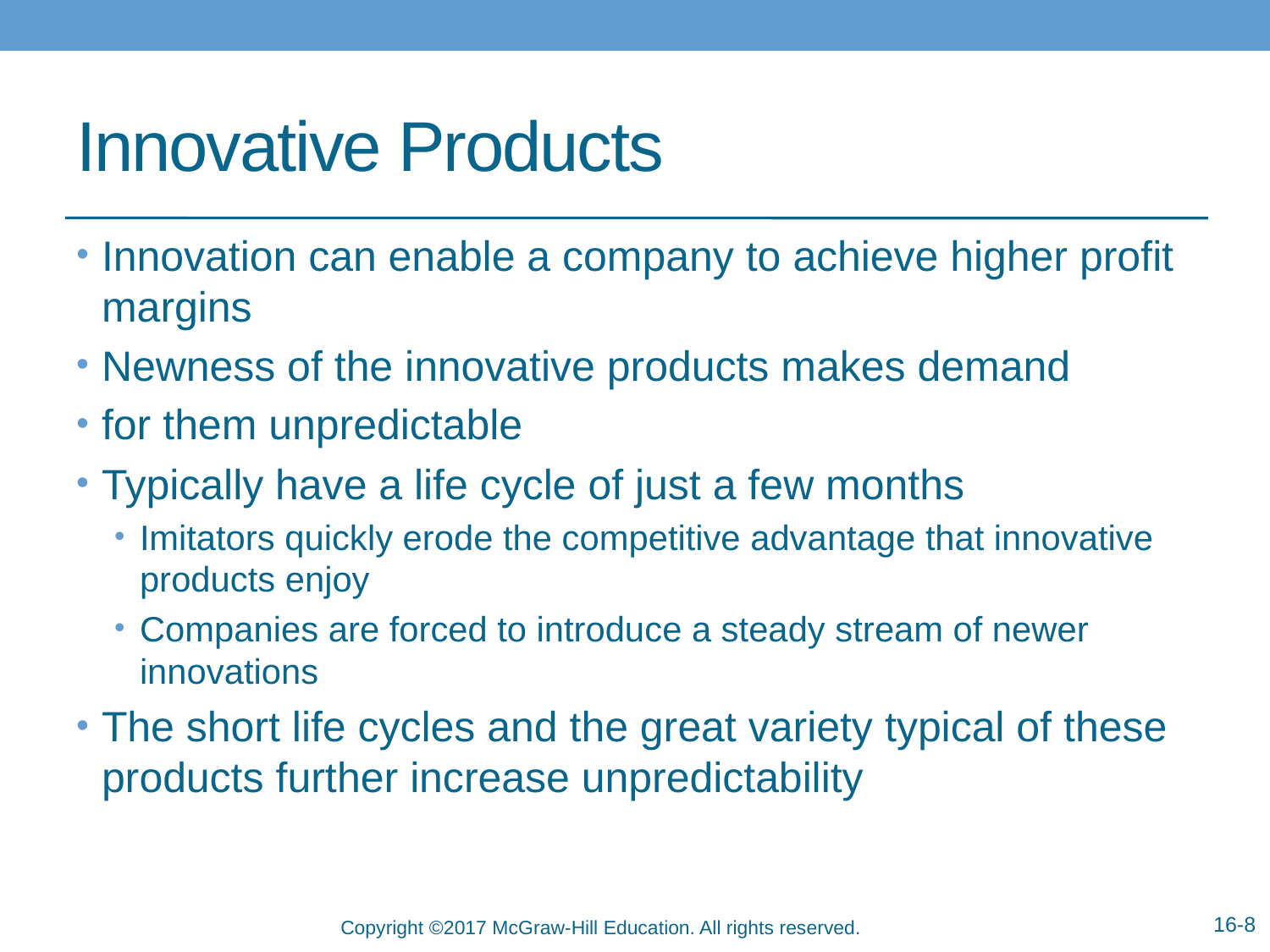

# Innovative Products
Innovation can enable a company to achieve higher profit margins
Newness of the innovative products makes demand
for them unpredictable
Typically have a life cycle of just a few months
Imitators quickly erode the competitive advantage that innovative products enjoy
Companies are forced to introduce a steady stream of newer innovations
The short life cycles and the great variety typical of these products further increase unpredictability
16-8